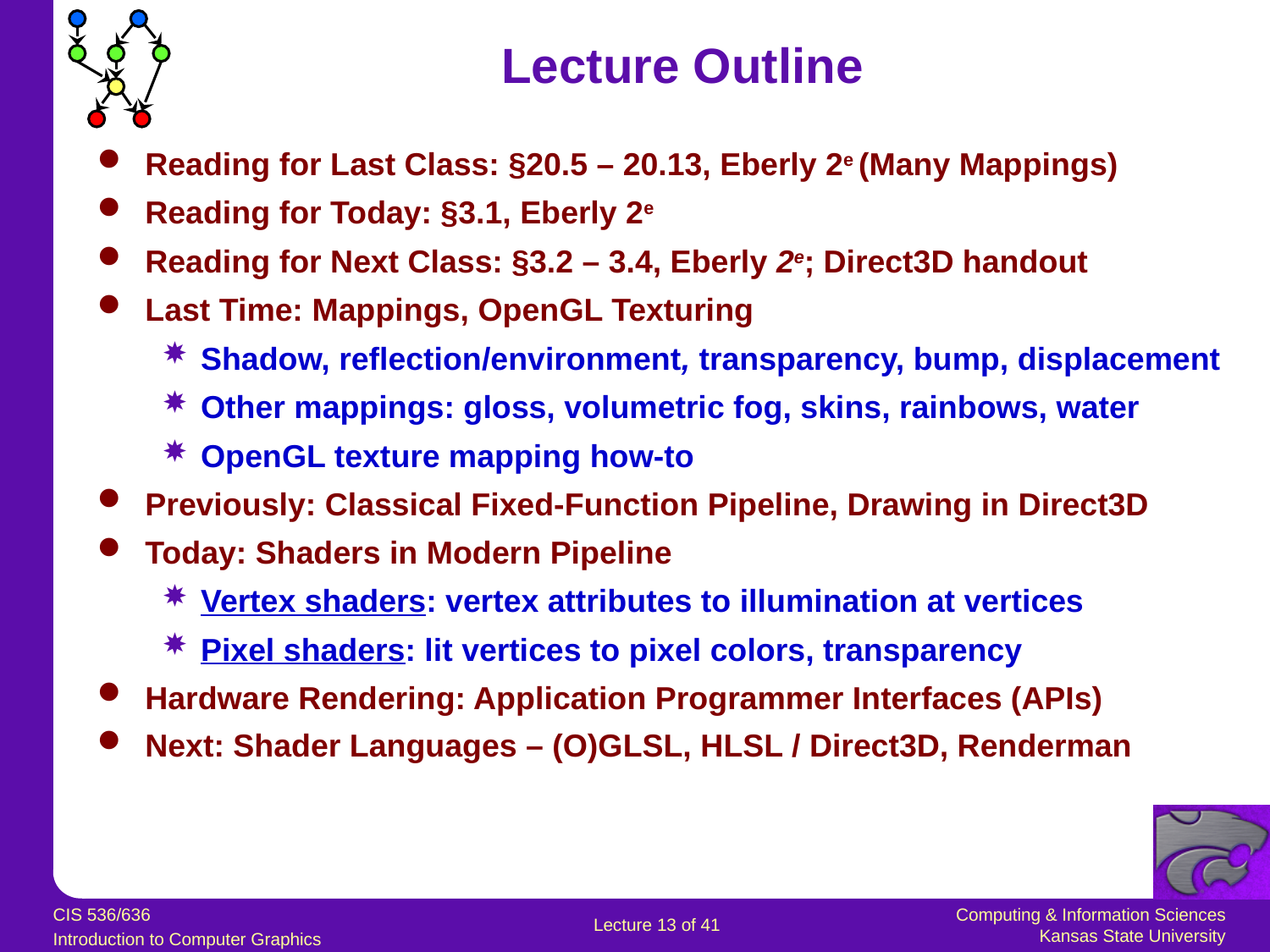

Lecture Outline
Reading for Last Class: §20.5 – 20.13, Eberly 2e (Many Mappings)
Reading for Today: §3.1, Eberly 2e
Reading for Next Class: §3.2 – 3.4, Eberly 2e; Direct3D handout
Last Time: Mappings, OpenGL Texturing
Shadow, reflection/environment, transparency, bump, displacement
Other mappings: gloss, volumetric fog, skins, rainbows, water
OpenGL texture mapping how-to
Previously: Classical Fixed-Function Pipeline, Drawing in Direct3D
Today: Shaders in Modern Pipeline
Vertex shaders: vertex attributes to illumination at vertices
Pixel shaders: lit vertices to pixel colors, transparency
Hardware Rendering: Application Programmer Interfaces (APIs)
Next: Shader Languages – (O)GLSL, HLSL / Direct3D, Renderman